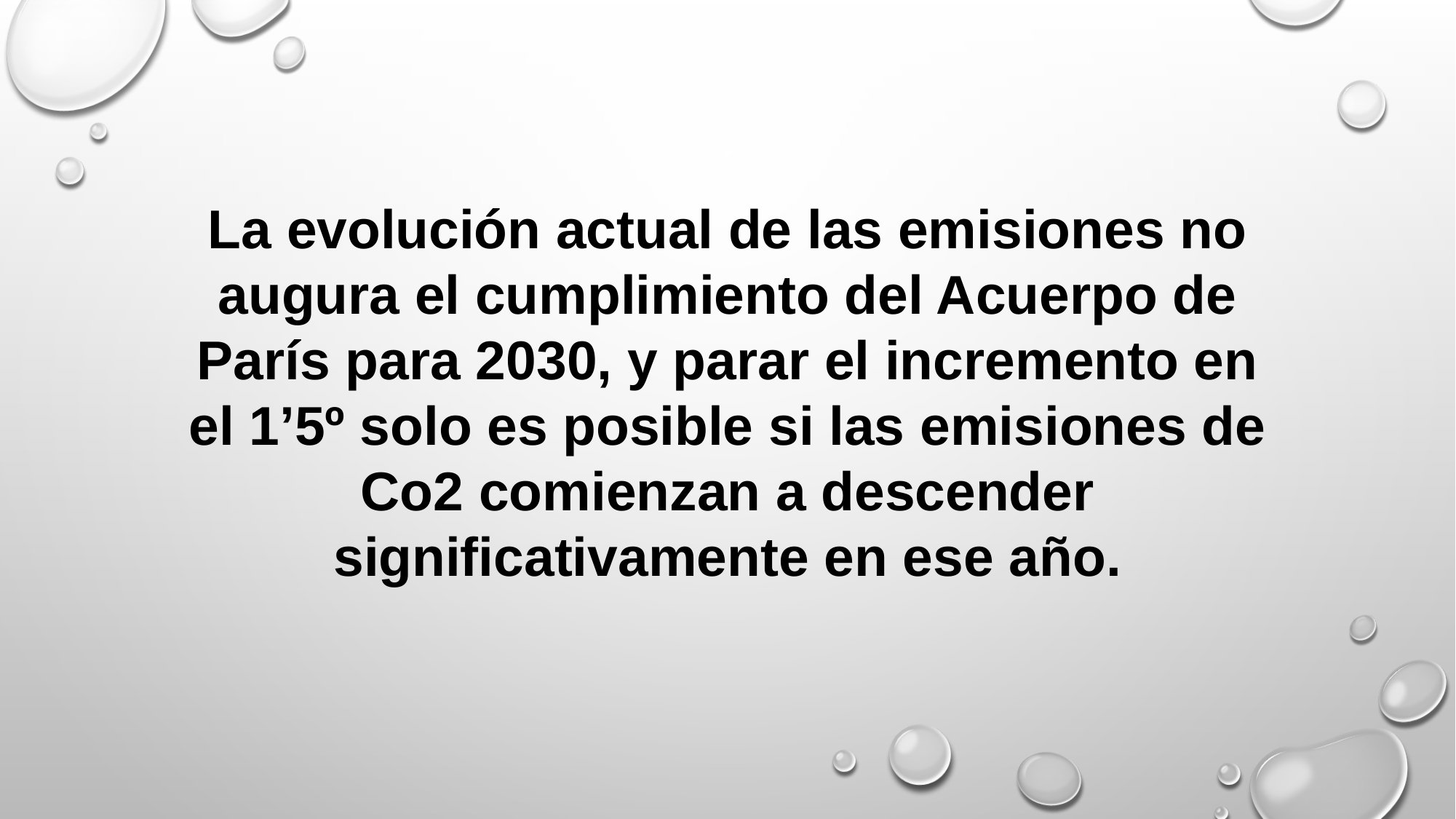

La evolución actual de las emisiones no augura el cumplimiento del Acuerpo de París para 2030, y parar el incremento en el 1’5º solo es posible si las emisiones de Co2 comienzan a descender significativamente en ese año.